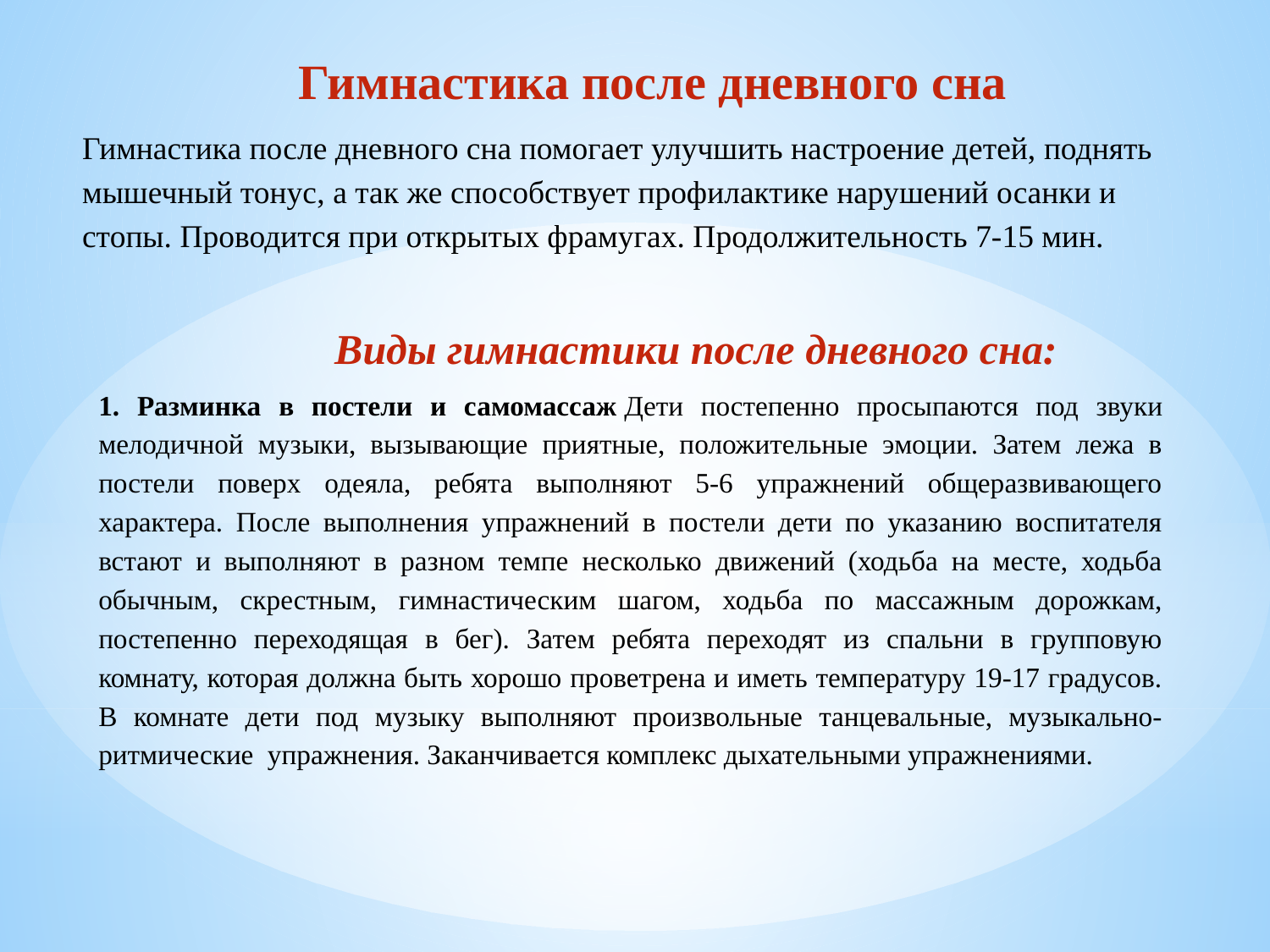

Гимнастика после дневного сна
Гимнастика после дневного сна помогает улучшить настроение детей, поднять мышечный тонус, а так же способствует профилактике нарушений осанки и стопы. Проводится при открытых фрамугах. Продолжительность 7-15 мин.
                           Виды гимнастики после дневного сна:
1. Разминка в постели и самомассаж Дети постепенно просыпаются под звуки мелодичной музыки, вызывающие приятные, положительные эмоции. Затем лежа в постели поверх одеяла, ребята выполняют 5-6 упражнений общеразвивающего характера. После выполнения упражнений в постели дети по указанию воспитателя встают и выполняют в разном темпе несколько движений (ходьба на месте, ходьба обычным, скрестным, гимнастическим шагом, ходьба по массажным дорожкам, постепенно переходящая в бег). Затем ребята переходят из спальни в групповую комнату, которая должна быть хорошо проветрена и иметь температуру 19-17 градусов. В комнате дети под музыку выполняют произвольные танцевальные, музыкально-ритмические  упражнения. Заканчивается комплекс дыхательными упражнениями.